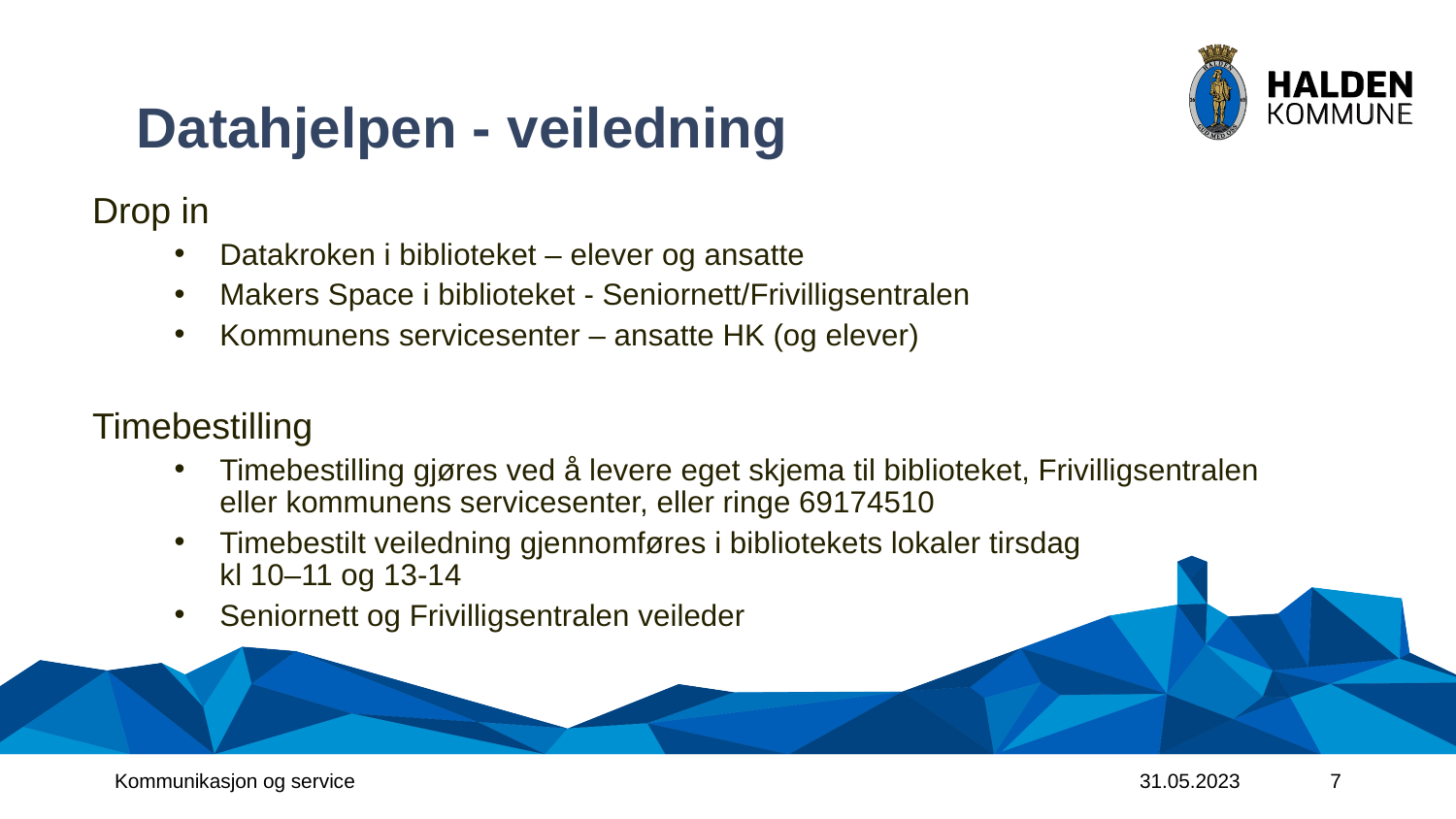

Datahjelpen - veiledning
Drop in
Datakroken i biblioteket – elever og ansatte
Makers Space i biblioteket - Seniornett/Frivilligsentralen
Kommunens servicesenter – ansatte HK (og elever)

Timebestilling
Timebestilling gjøres ved å levere eget skjema til biblioteket, Frivilligsentralen eller kommunens servicesenter, eller ringe 69174510
Timebestilt veiledning gjennomføres i bibliotekets lokaler tirsdag
kl 10–11 og 13-14
Seniornett og Frivilligsentralen veileder

Kommunikasjon og service
31.05.2023
7